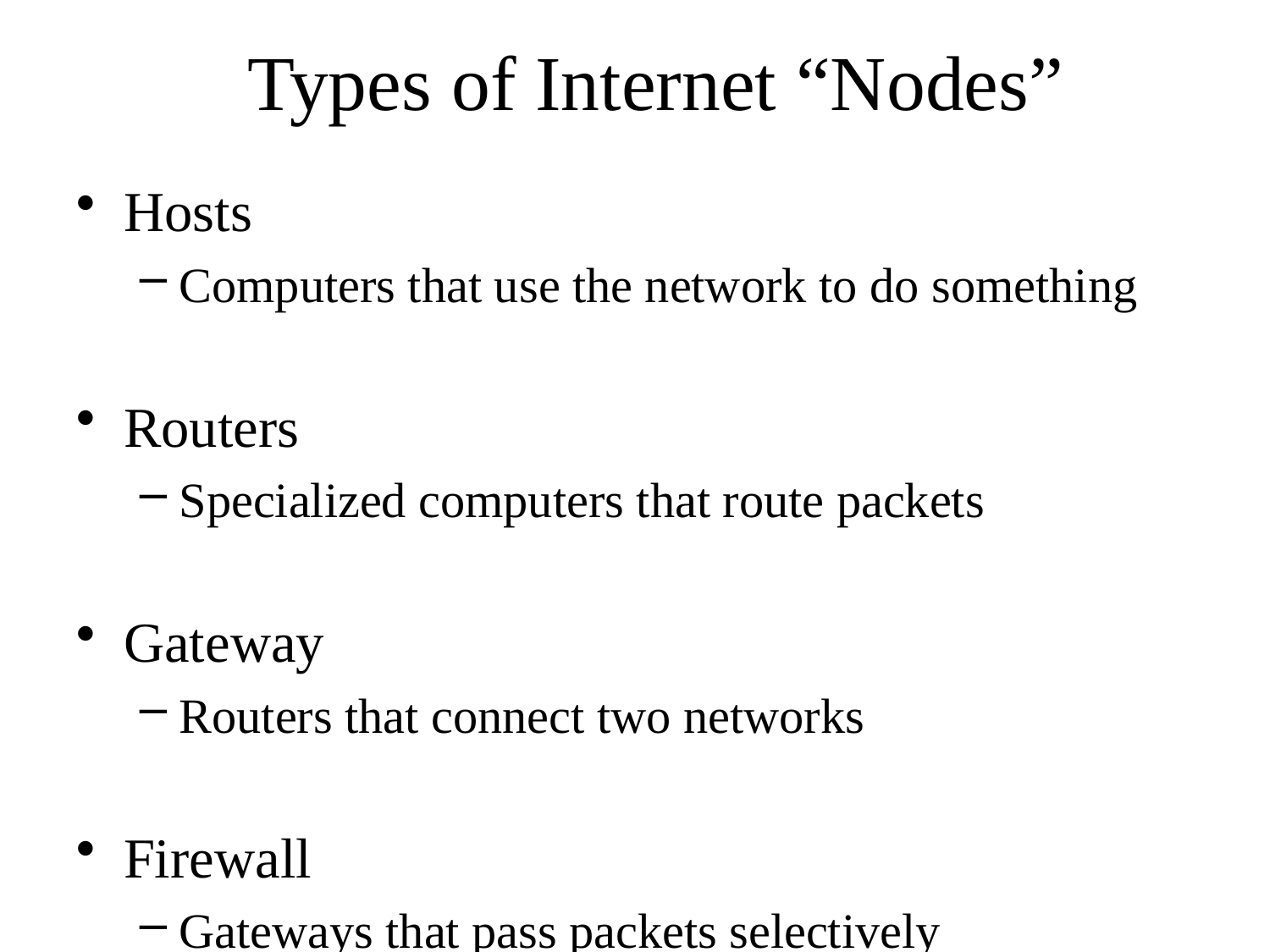

# Types of Internet “Nodes”
Hosts
Computers that use the network to do something

Routers
Specialized computers that route packets

Gateway
Routers that connect two networks

Firewall
Gateways that pass packets selectively